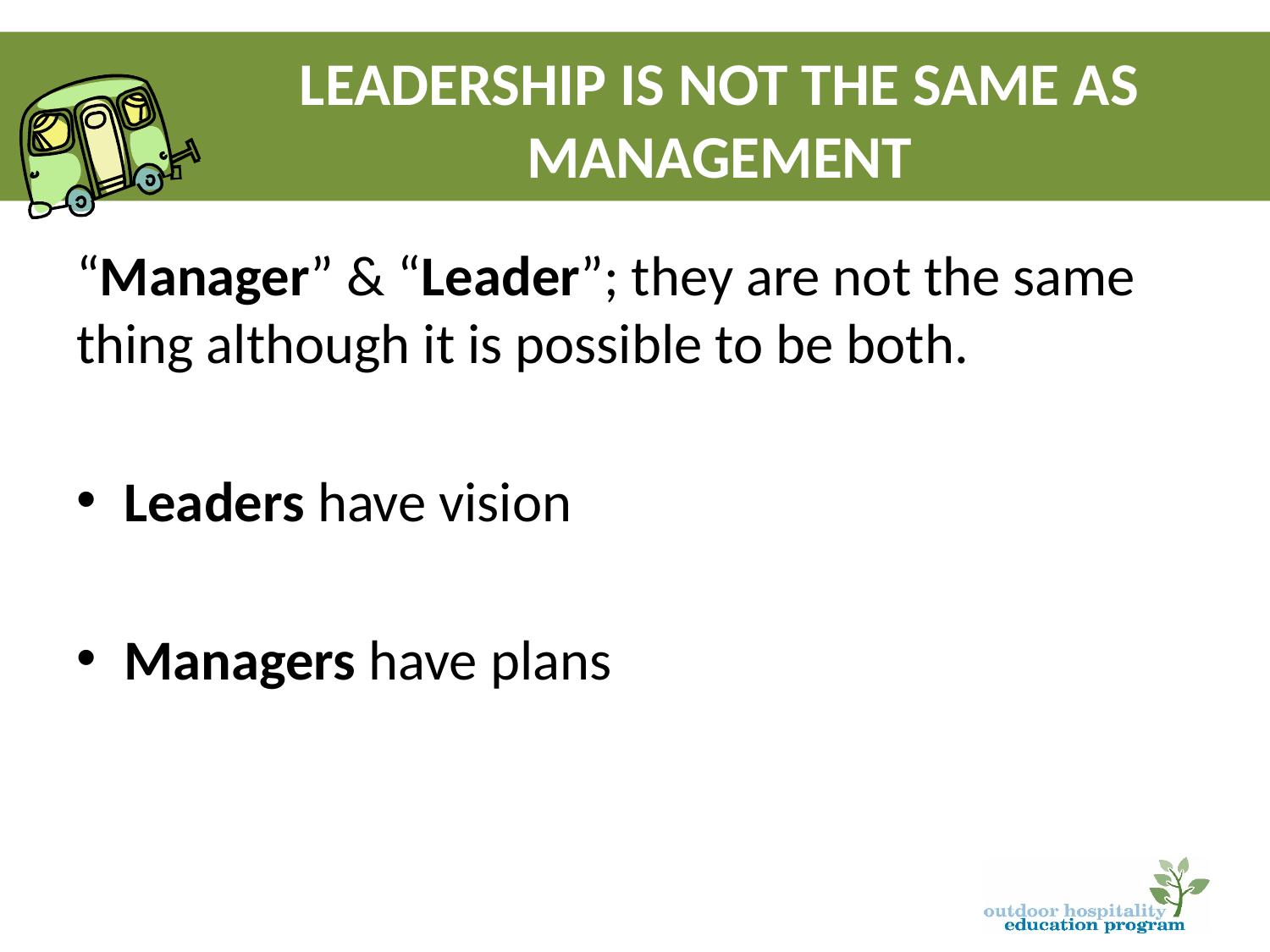

# Leadership is NOT the same as Management
“Manager” & “Leader”; they are not the same thing although it is possible to be both.

Leaders have vision

Managers have plans